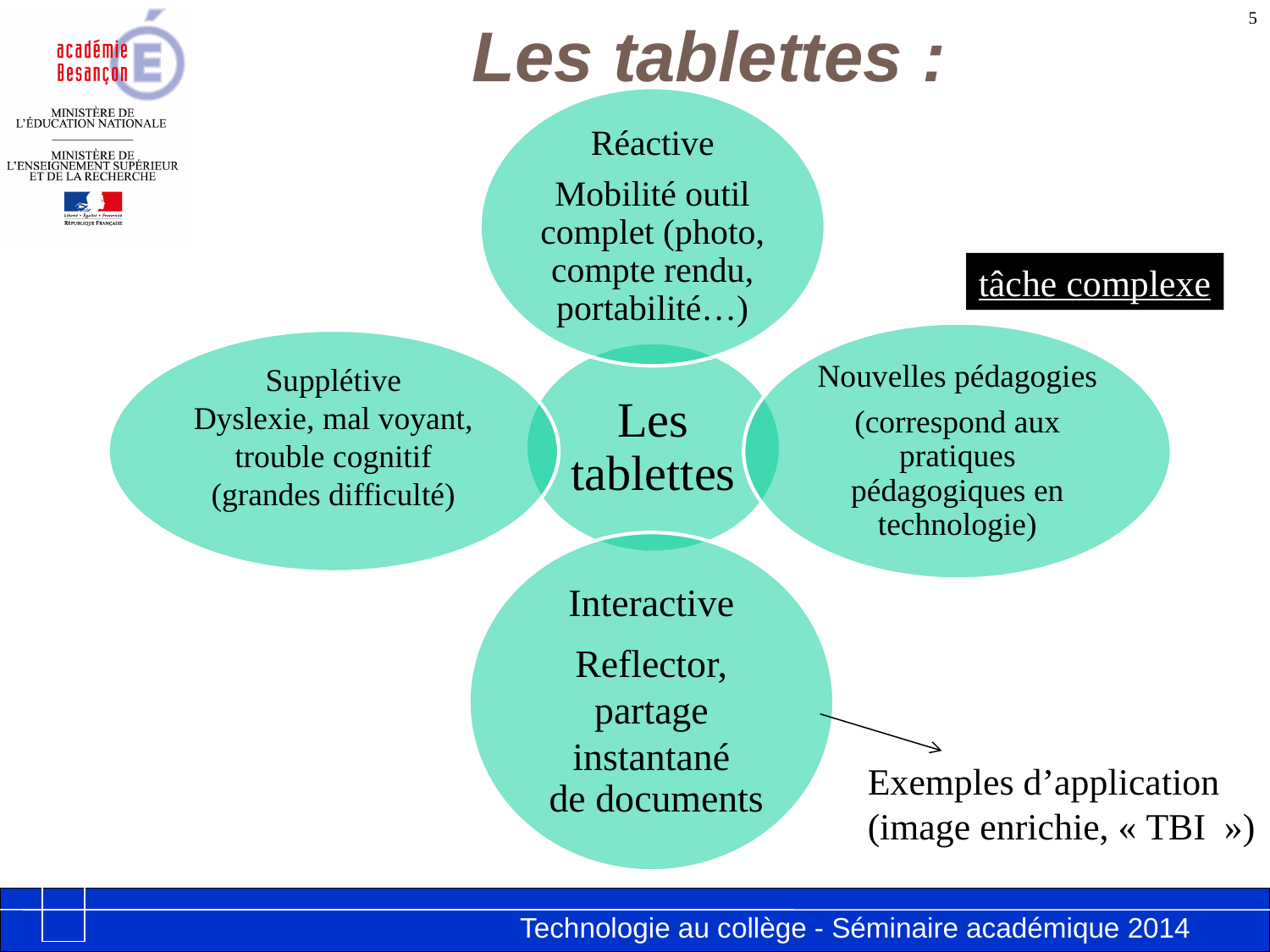

5
Les tablettes :
Les tablettes
Réactive
Mobilité outil complet (photo, compte rendu, portabilité…)
Nouvelles pédagogies
(correspond aux pratiques pédagogiques en technologie)
Interactive
Reflector, partage instantané
 de documents
Supplétive
Dyslexie, mal voyant, trouble cognitif (grandes difficulté)

tâche complexe
Exemples d’application
(image enrichie, « TBI  »)